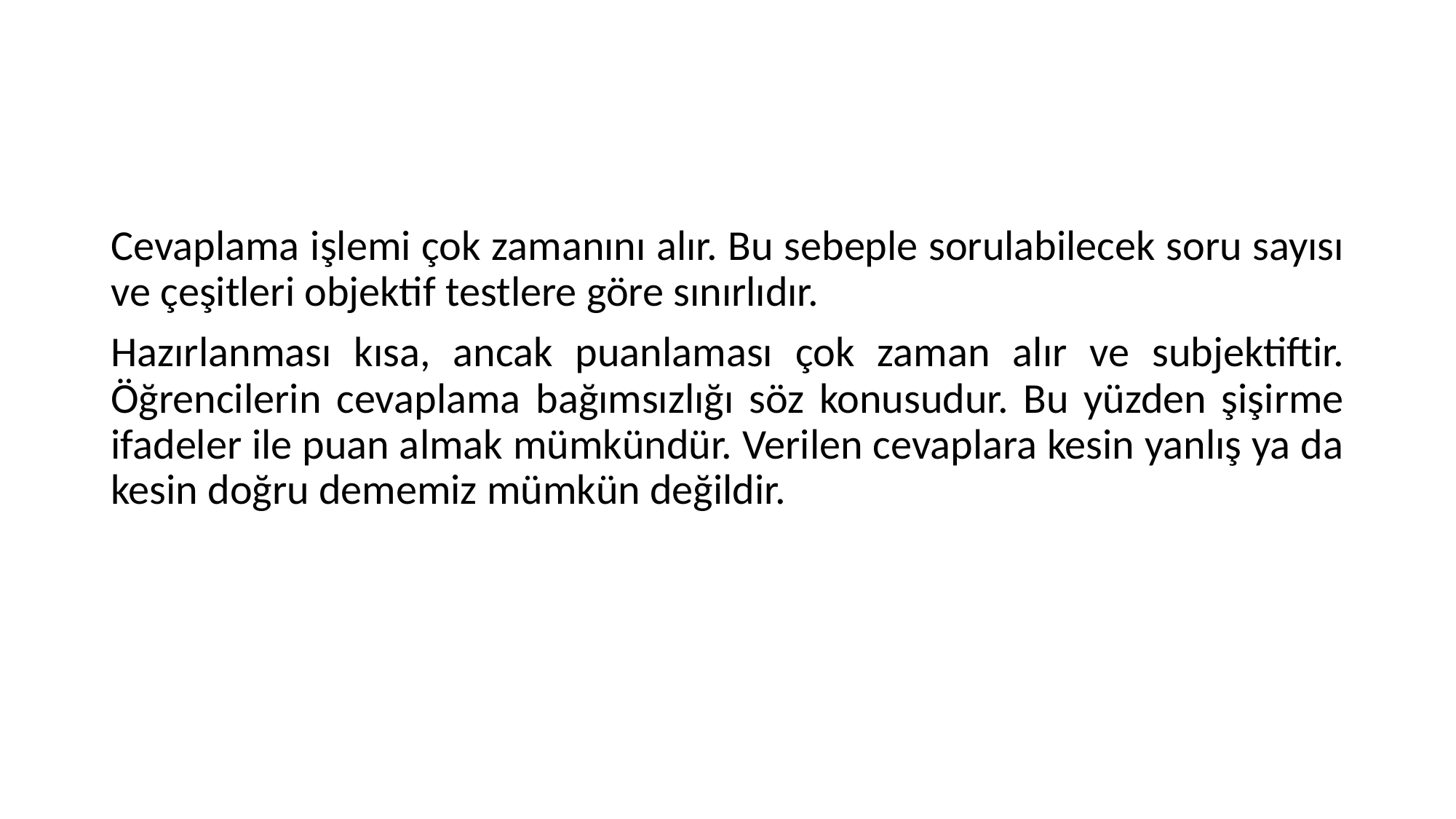

#
Cevaplama işlemi çok zamanını alır. Bu sebeple sorulabilecek soru sayısı ve çeşitleri objektif testlere göre sınırlıdır.
Hazırlanması kısa, ancak puanlaması çok zaman alır ve subjektiftir. Öğrencilerin cevaplama bağımsızlığı söz konusudur. Bu yüzden şişirme ifadeler ile puan almak mümkündür. Verilen cevaplara kesin yanlış ya da kesin doğru dememiz mümkün değildir.